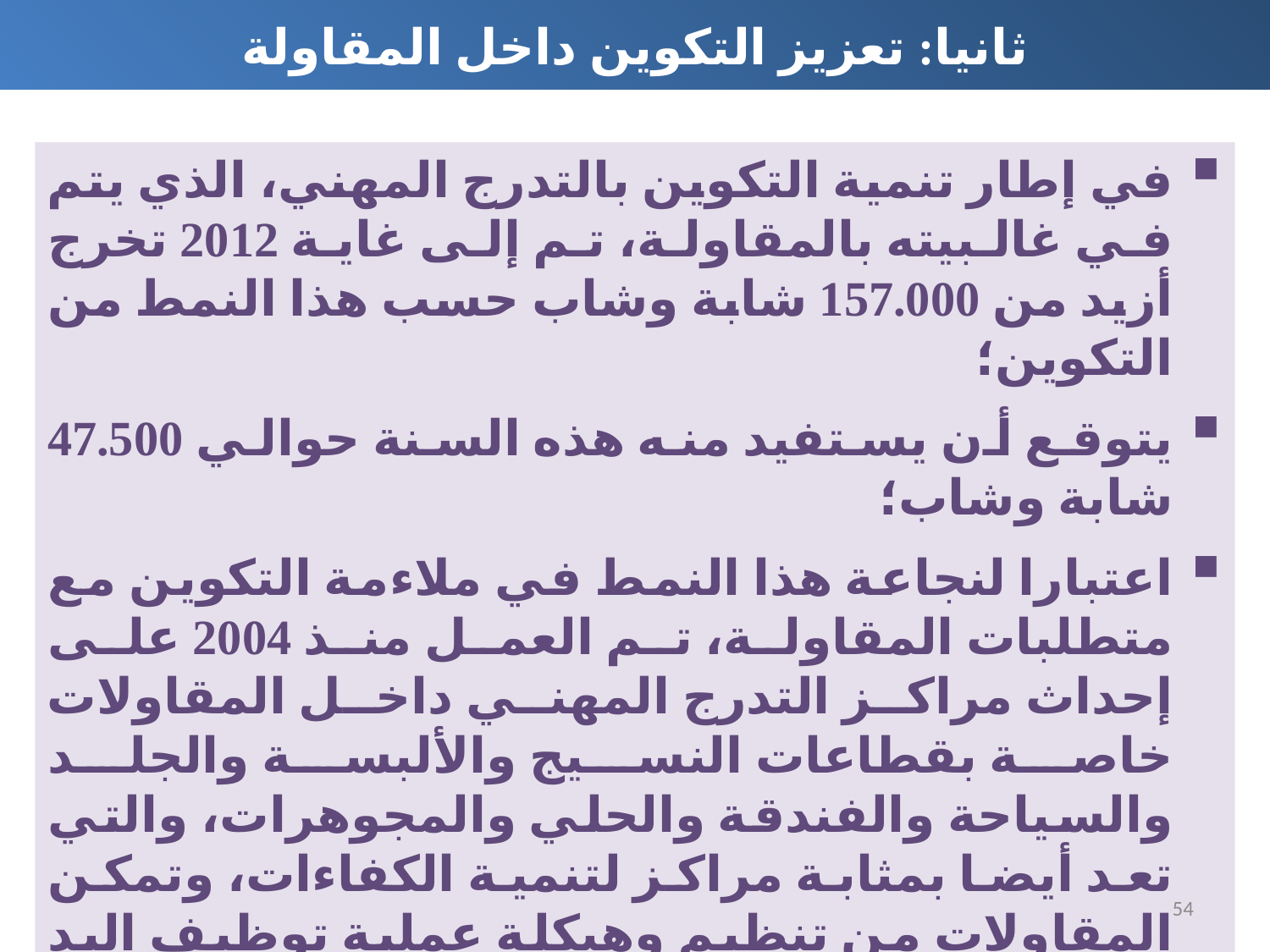

ثانيا: تعزيز التكوين داخل المقاولة
في إطار تنمية التكوين بالتدرج المهني، الذي يتم في غالبيته بالمقاولة، تم إلى غاية 2012 تخرج أزيد من 157.000 شابة وشاب حسب هذا النمط من التكوين؛
يتوقع أن يستفيد منه هذه السنة حوالي 47.500 شابة وشاب؛
اعتبارا لنجاعة هذا النمط في ملاءمة التكوين مع متطلبات المقاولة، تم العمل منذ 2004 على إحداث مراكز التدرج المهني داخل المقاولات خاصة بقطاعات النسيج والألبسة والجلد والسياحة والفندقة والحلي والمجوهرات، والتي تعد أيضا بمثابة مراكز لتنمية الكفاءات، وتمكن المقاولات من تنظيم وهيكلة عملية توظيف اليد العاملة بصفة تدريجية وتنمية الموارد البشرية وفق احتياجاتها.
54